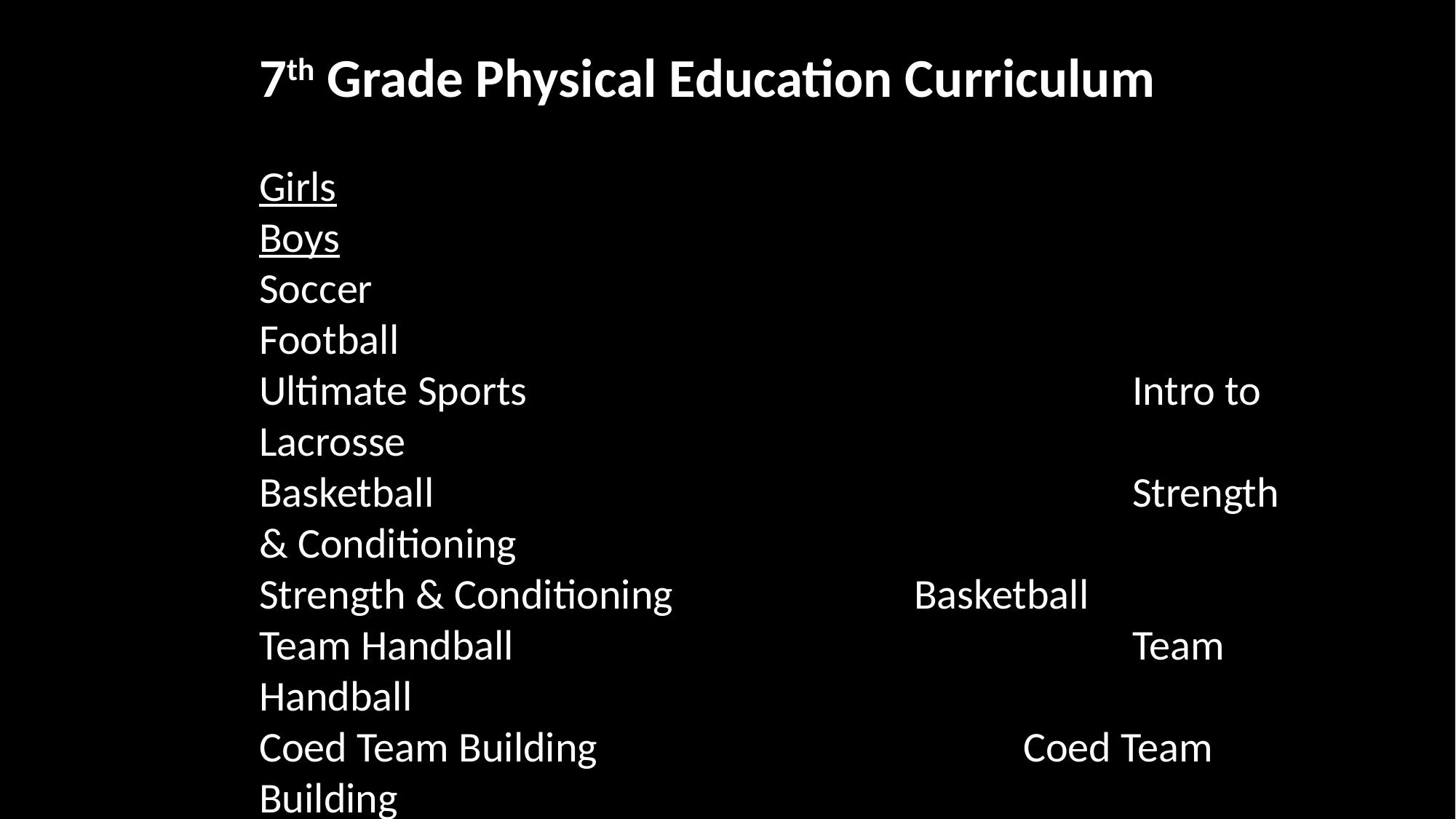

7th Grade Physical Education Curriculum

Girls									Boys
Soccer								Football
Ultimate Sports						Intro to Lacrosse
Basketball							Strength & Conditioning
Strength & Conditioning			Basketball
Team Handball						Team Handball
Coed Team Building				Coed Team Building
Swimming 							Fitness Testing
Fitness Testing						Swimming
Intro to Lacrosse					Indoor Soccer
Mile Run								Mile Run
Wellness Unit						Wellness Unit